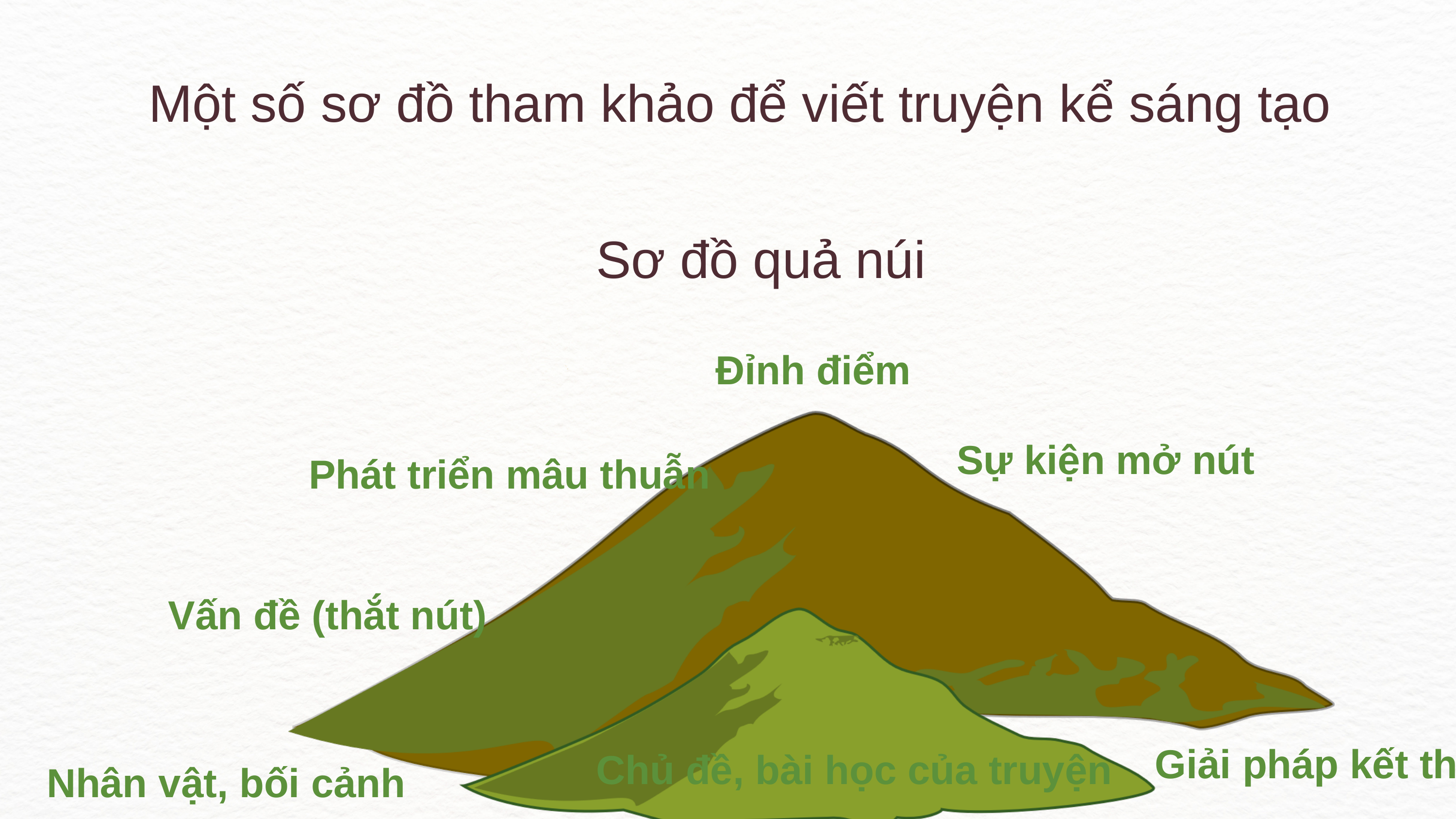

Một số sơ đồ tham khảo để viết truyện kể sáng tạo
Sơ đồ quả núi
Đỉnh điểm

Sự kiện mở nút
Phát triển mâu thuẫn
Vấn đề (thắt nút)
Giải pháp kết thúc
Chủ đề, bài học của truyện
Nhân vật, bối cảnh